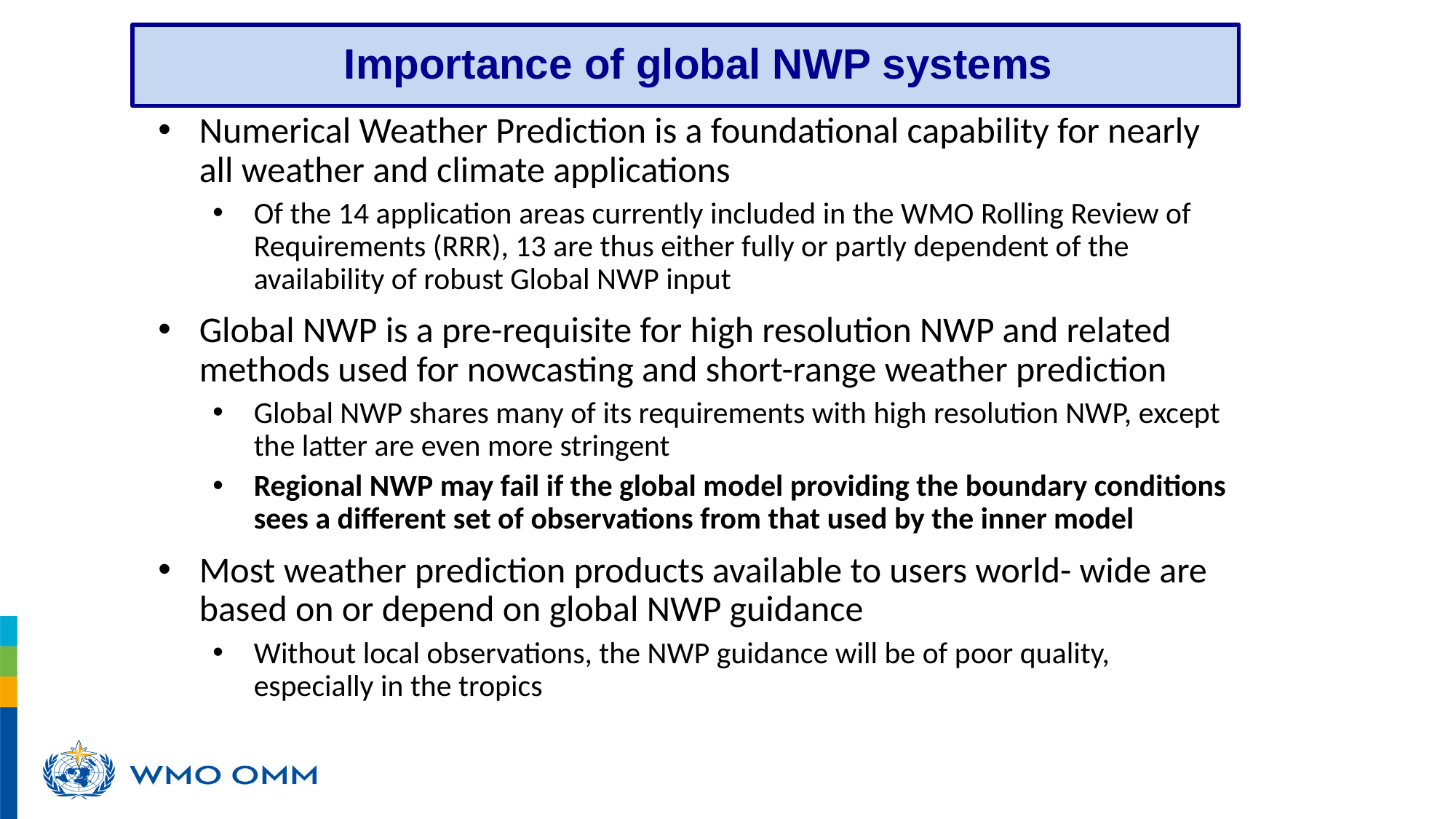

Importance of global NWP systems
Numerical Weather Prediction is a foundational capability for nearly all weather and climate applications
Of the 14 application areas currently included in the WMO Rolling Review of Requirements (RRR), 13 are thus either fully or partly dependent of the availability of robust Global NWP input
Global NWP is a pre-requisite for high resolution NWP and related methods used for nowcasting and short-range weather prediction
Global NWP shares many of its requirements with high resolution NWP, except the latter are even more stringent
Regional NWP may fail if the global model providing the boundary conditions sees a different set of observations from that used by the inner model
Most weather prediction products available to users world- wide are based on or depend on global NWP guidance
Without local observations, the NWP guidance will be of poor quality, especially in the tropics